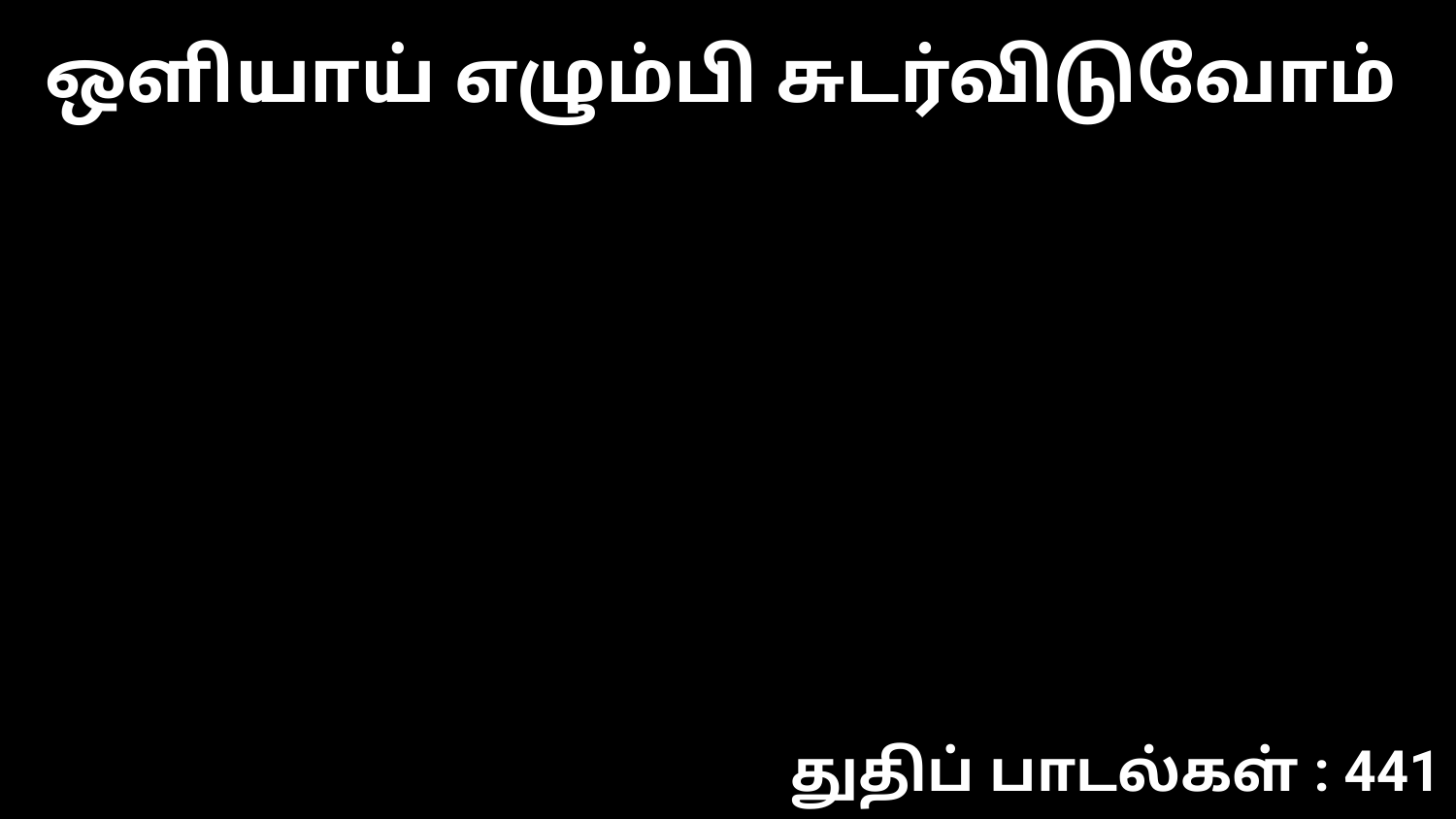

ஒளியாய் எழும்பி சுடர்விடுவோம்
துதிப் பாடல்கள் : 441